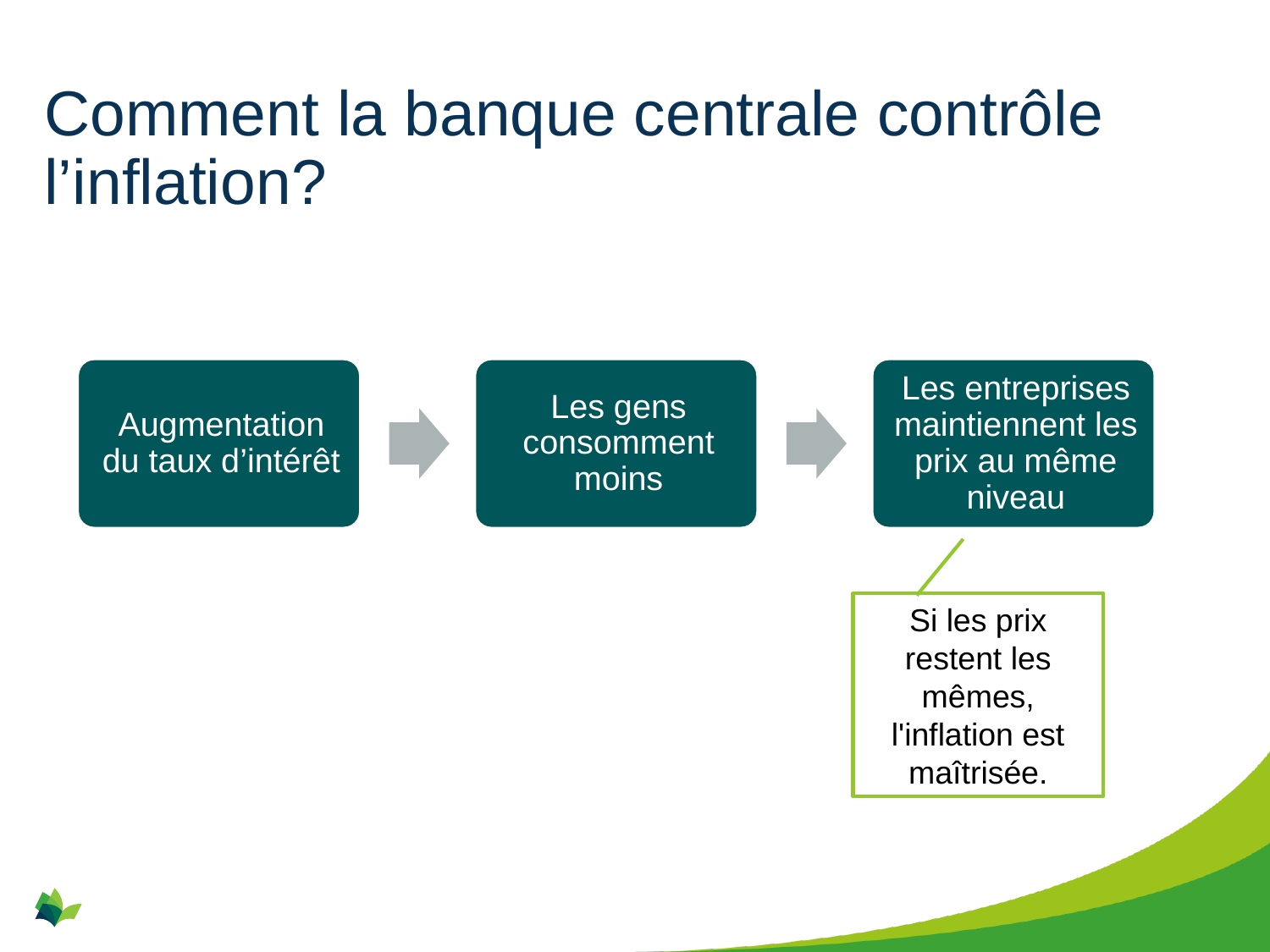

# Comment la banque centrale contrôle l’inflation?

Augmentation du taux d’intérêt

Les gens consomment moins

Les entreprises maintiennent les prix au même niveau
Si les prix restent les mêmes, l'inflation est maîtrisée.